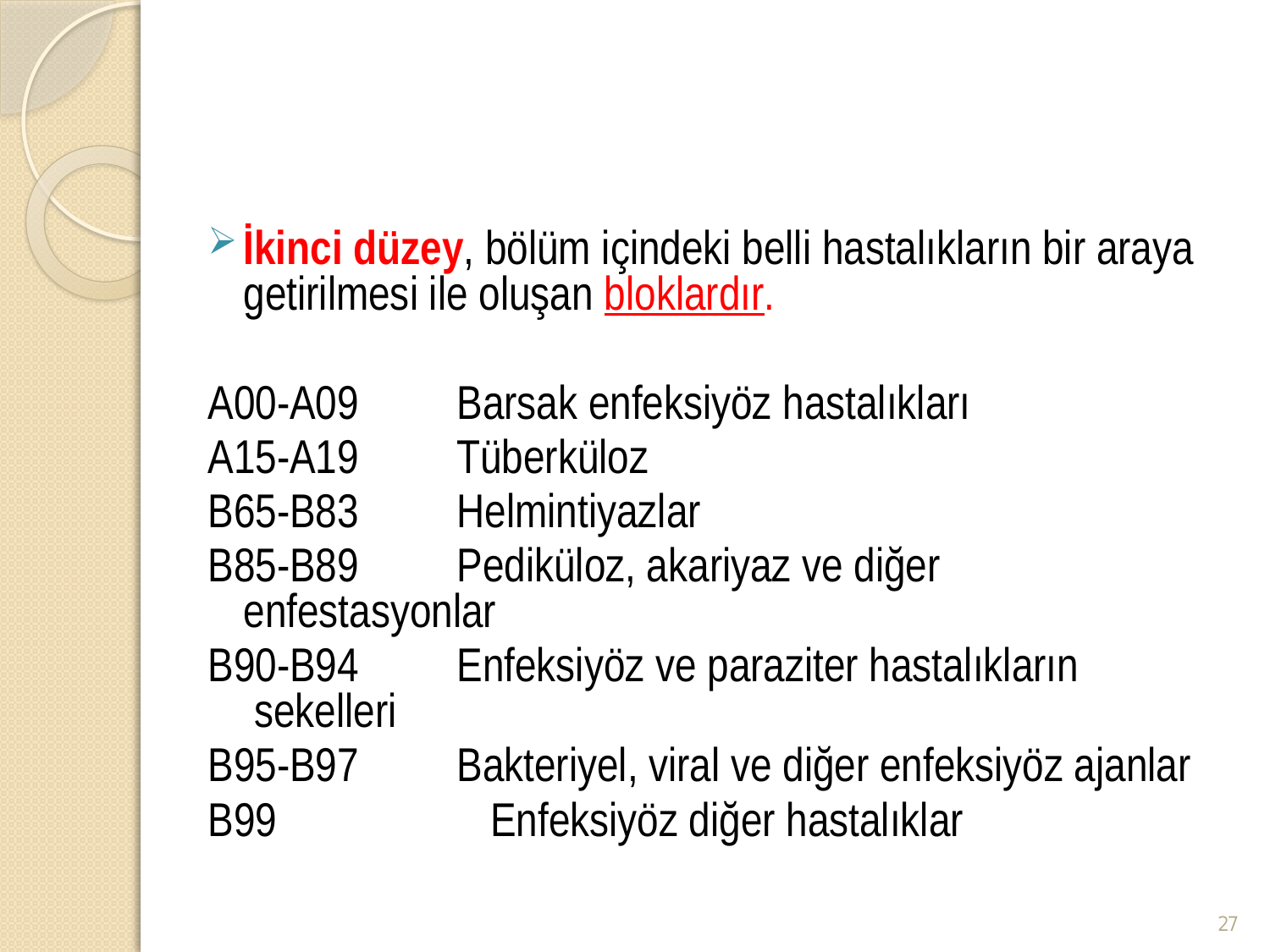

#
İkinci düzey, bölüm içindeki belli hastalıkların bir araya getirilmesi ile oluşan bloklardır.

A00-A09	Barsak enfeksiyöz hastalıkları
A15-A19	Tüberküloz
B65-B83	Helmintiyazlar
B85-B89	Pediküloz, akariyaz ve diğer enfestasyonlar
B90-B94	Enfeksiyöz ve paraziter hastalıkların      		 sekelleri
B95-B97	Bakteriyel, viral ve diğer enfeksiyöz ajanlar
B99	             Enfeksiyöz diğer hastalıklar

27